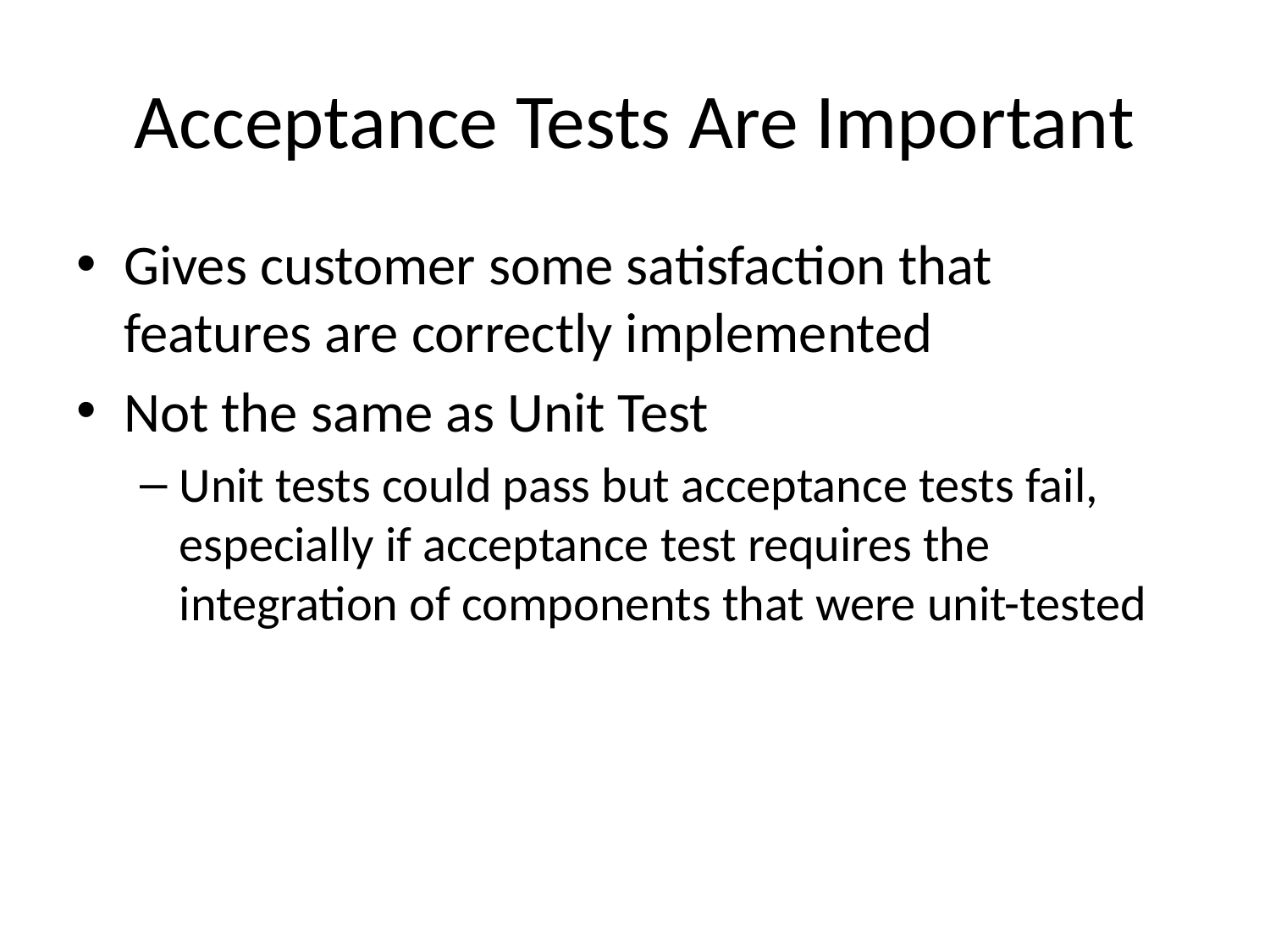

# Acceptance Tests Are Important
Gives customer some satisfaction that features are correctly implemented
Not the same as Unit Test
Unit tests could pass but acceptance tests fail, especially if acceptance test requires the integration of components that were unit-tested